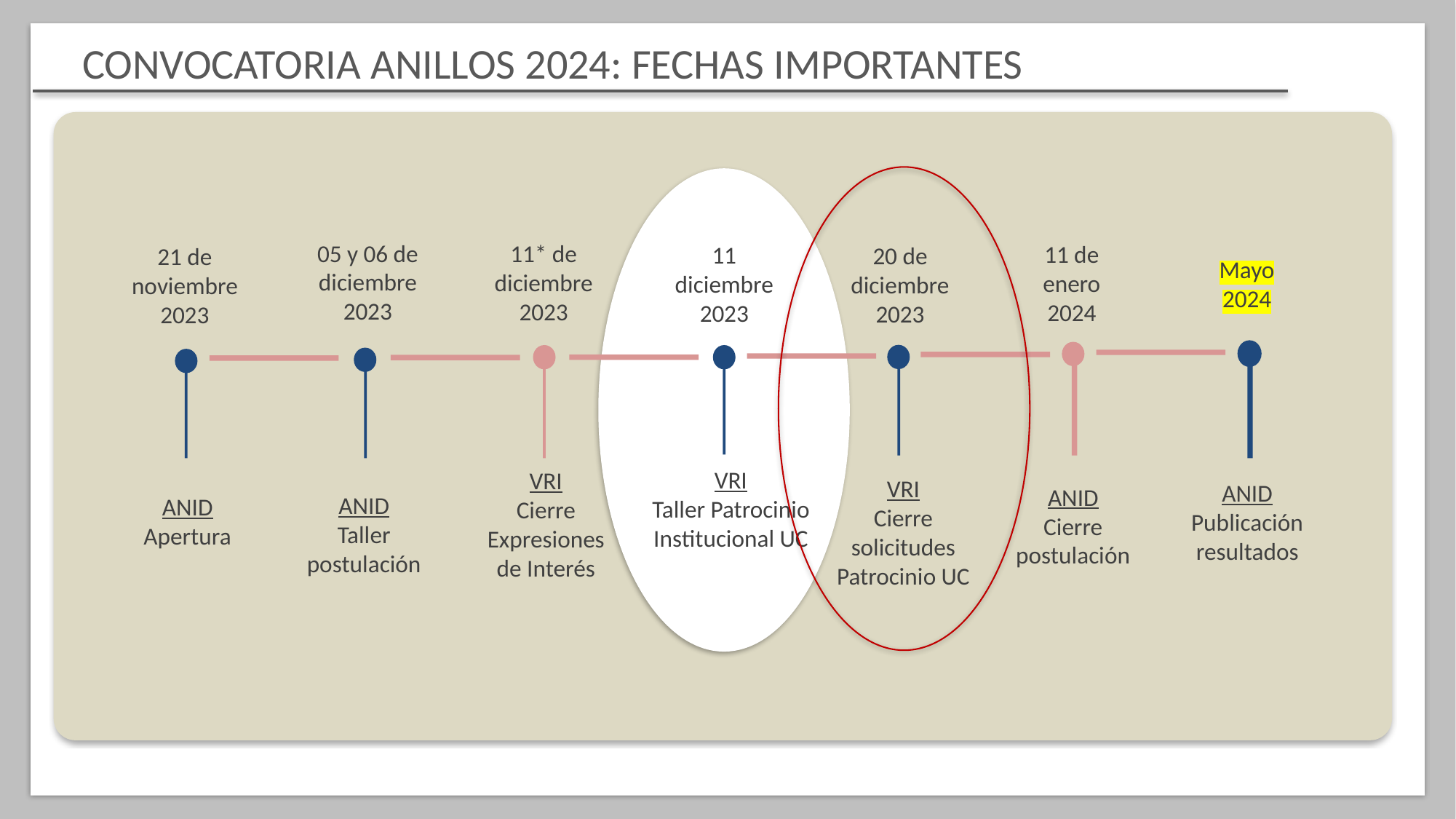

# CONVOCATORIA ANILLOS 2024: FECHAS IMPORTANTES

05 y 06 de
diciembre 2023
11* de
diciembre 2023
11 de enero
2024
11
diciembre 2023
20 de
diciembre 2023
21 de
noviembre 2023
Mayo 2024

VRI
Taller Patrocinio Institucional UC
VRI
Cierre Expresiones de Interés
VRI
Cierre solicitudes Patrocinio UC
ANID
Publicación resultados

ANID
Cierre postulación

ANID
Taller postulación
ANID
Apertura